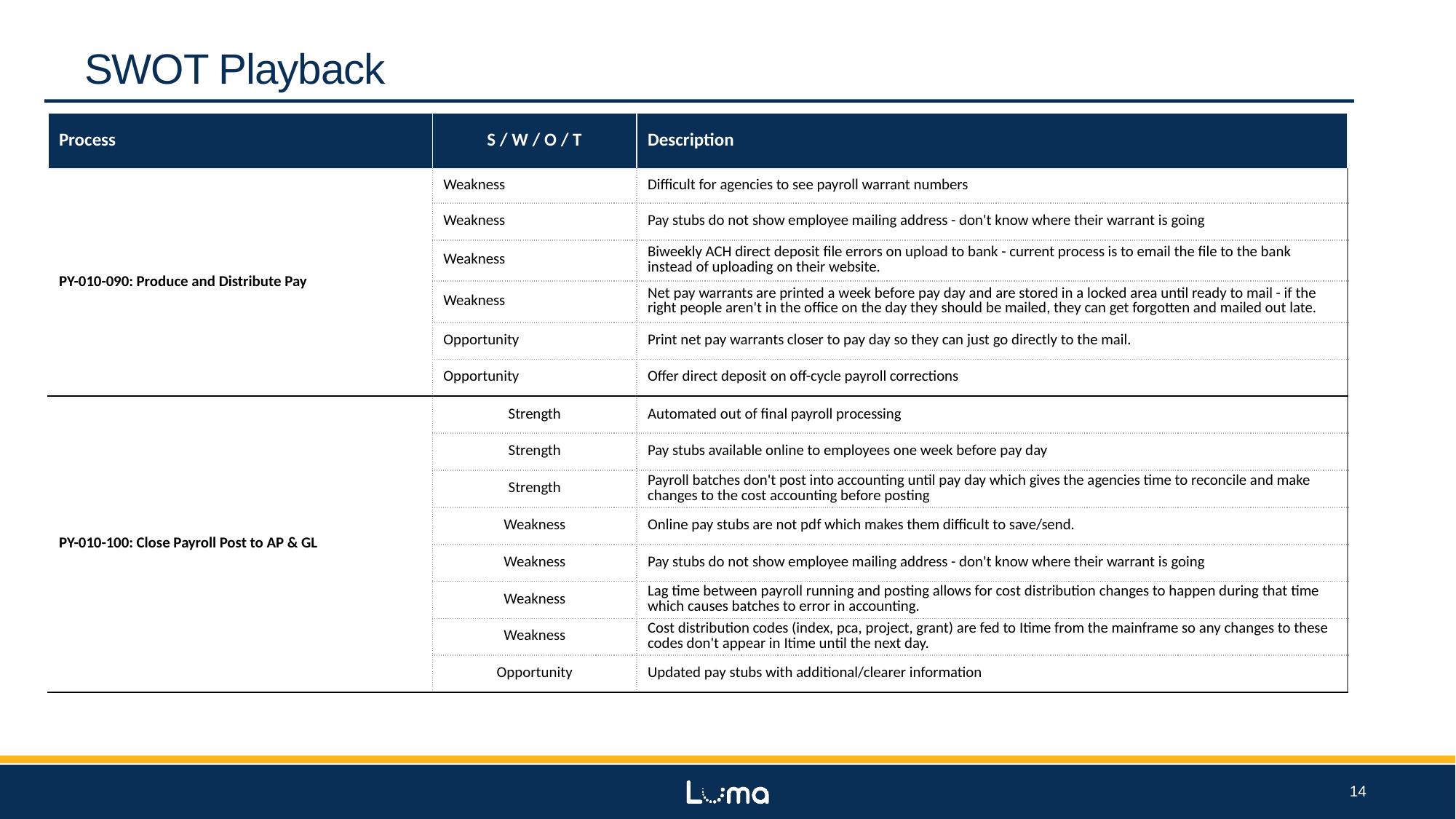

SWOT Playback
| Process | S / W / O / T | Description |
| --- | --- | --- |
| PY-010-090: Produce and Distribute Pay | Weakness | Difficult for agencies to see payroll warrant numbers |
|  | Weakness | Pay stubs do not show employee mailing address - don't know where their warrant is going |
|  | Weakness | Biweekly ACH direct deposit file errors on upload to bank - current process is to email the file to the bank instead of uploading on their website. |
|  | Weakness | Net pay warrants are printed a week before pay day and are stored in a locked area until ready to mail - if the right people aren't in the office on the day they should be mailed, they can get forgotten and mailed out late. |
|  | Opportunity | Print net pay warrants closer to pay day so they can just go directly to the mail. |
|  | Opportunity | Offer direct deposit on off-cycle payroll corrections |
| PY-010-100: Close Payroll Post to AP & GL | Strength | Automated out of final payroll processing |
|  | Strength | Pay stubs available online to employees one week before pay day |
|  | Strength | Payroll batches don't post into accounting until pay day which gives the agencies time to reconcile and make changes to the cost accounting before posting |
|  | Weakness | Online pay stubs are not pdf which makes them difficult to save/send. |
|  | Weakness | Pay stubs do not show employee mailing address - don't know where their warrant is going |
|  | Weakness | Lag time between payroll running and posting allows for cost distribution changes to happen during that time which causes batches to error in accounting. |
|  | Weakness | Cost distribution codes (index, pca, project, grant) are fed to Itime from the mainframe so any changes to these codes don't appear in Itime until the next day. |
|  | Opportunity | Updated pay stubs with additional/clearer information |
14